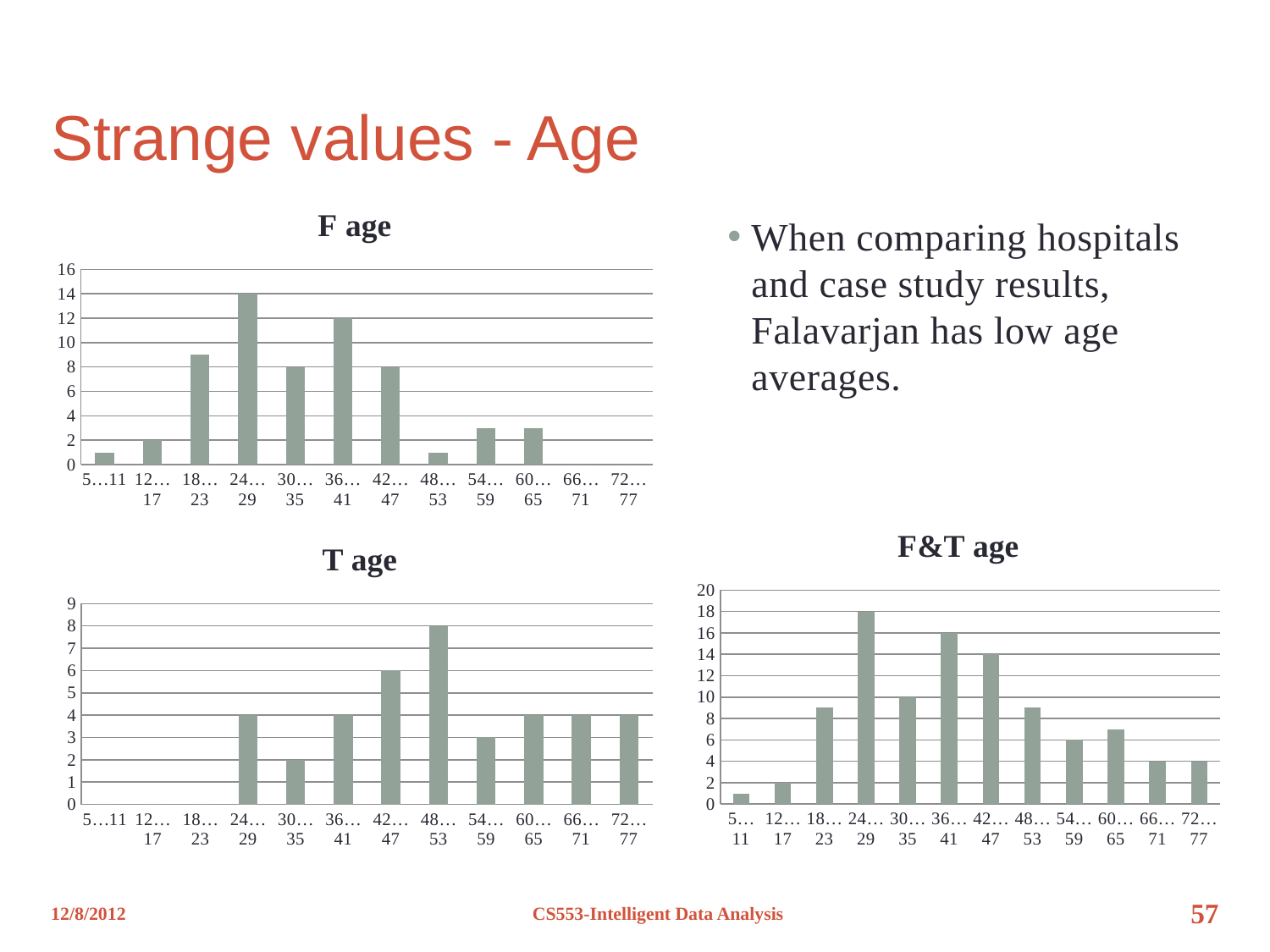

# Strange values - Age

### Chart: F age

| Category |  |
|---|---|
| 5…11 | 1.0 |
| 12…17 | 2.0 |
| 18…23 | 9.0 |
| 24…29 | 14.0 |
| 30…35 | 8.0 |
| 36…41 | 12.0 |
| 42…47 | 8.0 |
| 48…53 | 1.0 |
| 54…59 | 3.0 |
| 60…65 | 3.0 |
| 66…71 | 0.0 |
| 72…77 | 0.0 |
When comparing hospitals and case study results, Falavarjan has low age averages.

### Chart: F&T age

| Category |  |
|---|---|
| 5…11 | 1.0 |
| 12…17 | 2.0 |
| 18…23 | 9.0 |
| 24…29 | 18.0 |
| 30…35 | 10.0 |
| 36…41 | 16.0 |
| 42…47 | 14.0 |
| 48…53 | 9.0 |
| 54…59 | 6.0 |
| 60…65 | 7.0 |
| 66…71 | 4.0 |
| 72…77 | 4.0 |

### Chart: T age

| Category |  |
|---|---|
| 5…11 | 0.0 |
| 12…17 | 0.0 |
| 18…23 | 0.0 |
| 24…29 | 4.0 |
| 30…35 | 2.0 |
| 36…41 | 4.0 |
| 42…47 | 6.0 |
| 48…53 | 8.0 |
| 54…59 | 3.0 |
| 60…65 | 4.0 |
| 66…71 | 4.0 |
| 72…77 | 4.0 |
12/8/2012
CS553-Intelligent Data Analysis
57